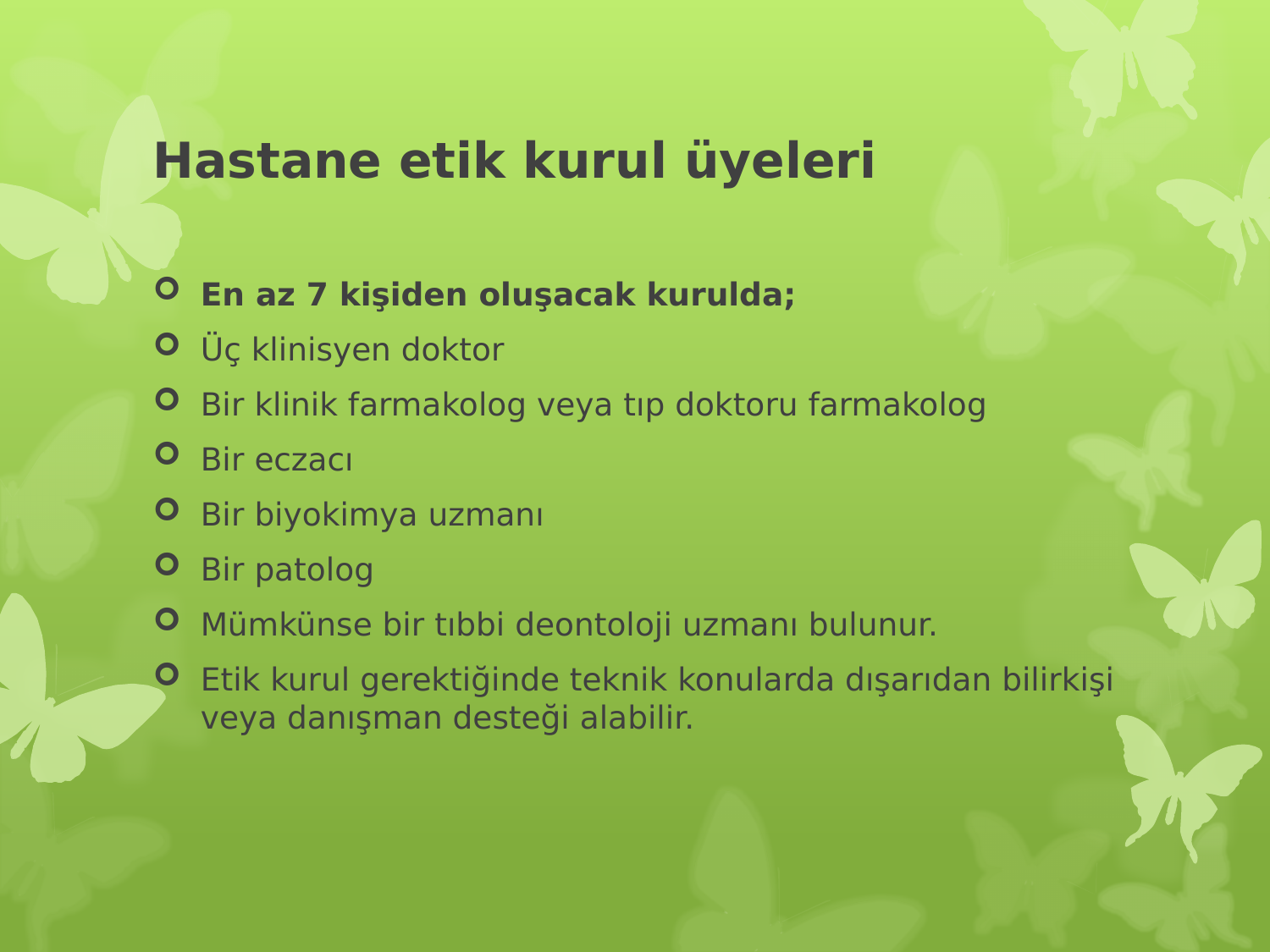

# Hastane etik kurul üyeleri
En az 7 kişiden oluşacak kurulda;
Üç klinisyen doktor
Bir klinik farmakolog veya tıp doktoru farmakolog
Bir eczacı
Bir biyokimya uzmanı
Bir patolog
Mümkünse bir tıbbi deontoloji uzmanı bulunur.
Etik kurul gerektiğinde teknik konularda dışarıdan bilirkişi veya danışman desteği alabilir.